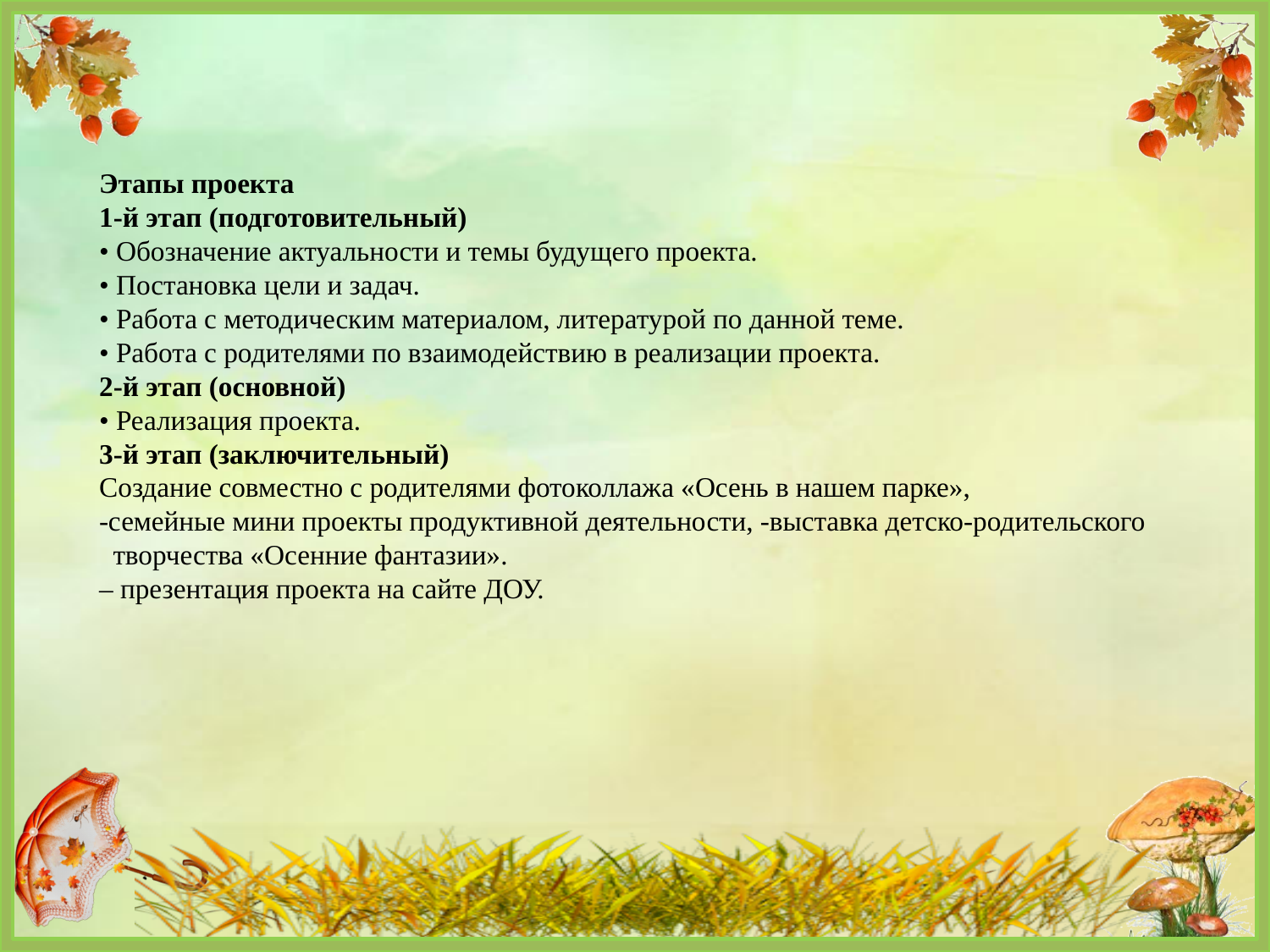

Этапы проекта
1-й этап (подготовительный)
• Обозначение актуальности и темы будущего проекта.
• Постановка цели и задач.
• Работа с методическим материалом, литературой по данной теме.
• Работа с родителями по взаимодействию в реализации проекта.
2-й этап (основной)
• Реализация проекта.
3-й этап (заключительный)
Создание совместно с родителями фотоколлажа «Осень в нашем парке»,
-семейные мини проекты продуктивной деятельности, -выставка детско-родительского
  творчества «Осенние фантазии».
– презентация проекта на сайте ДОУ.